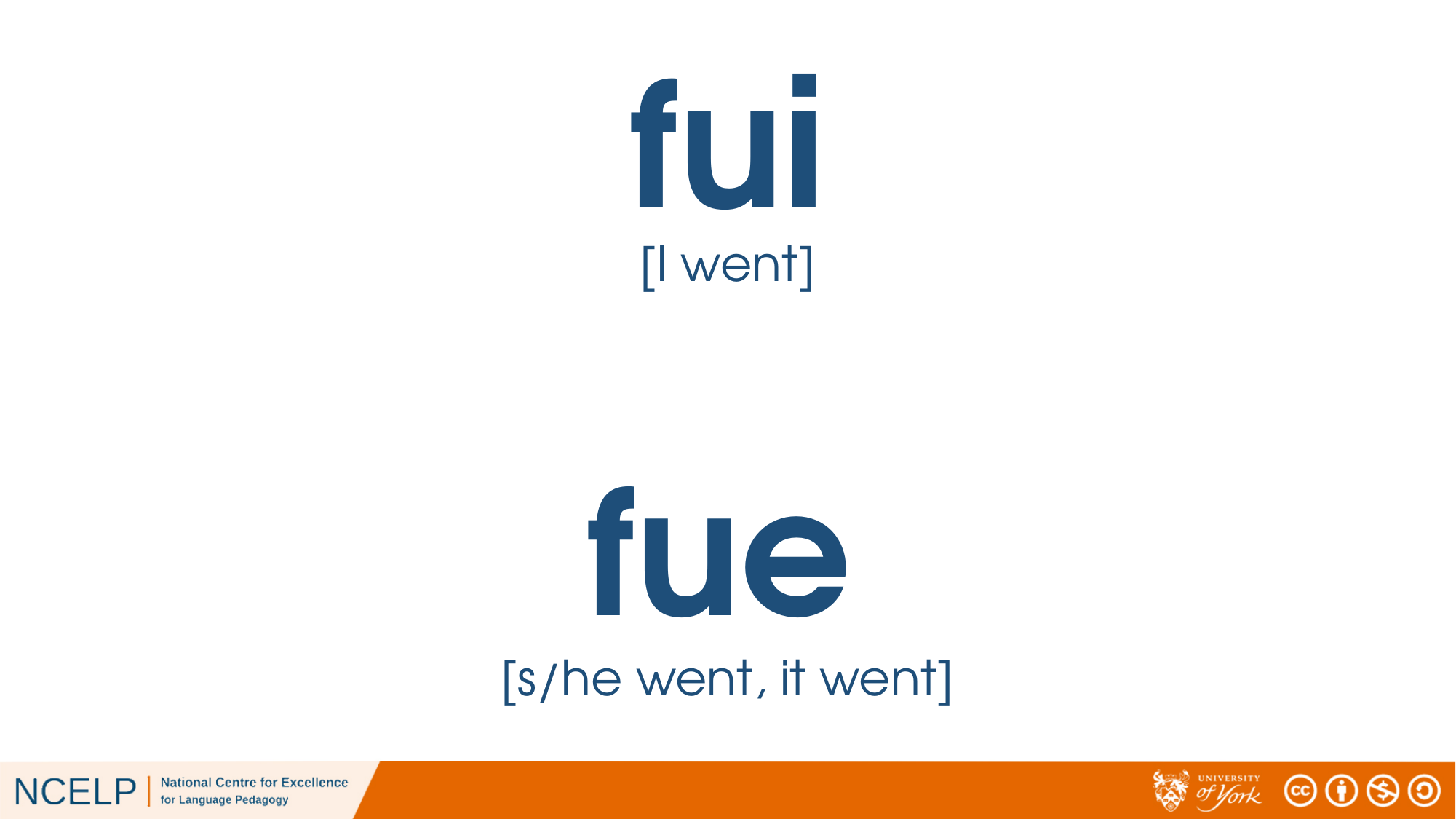

fui
[I went]
fue
[s/he went, it went]